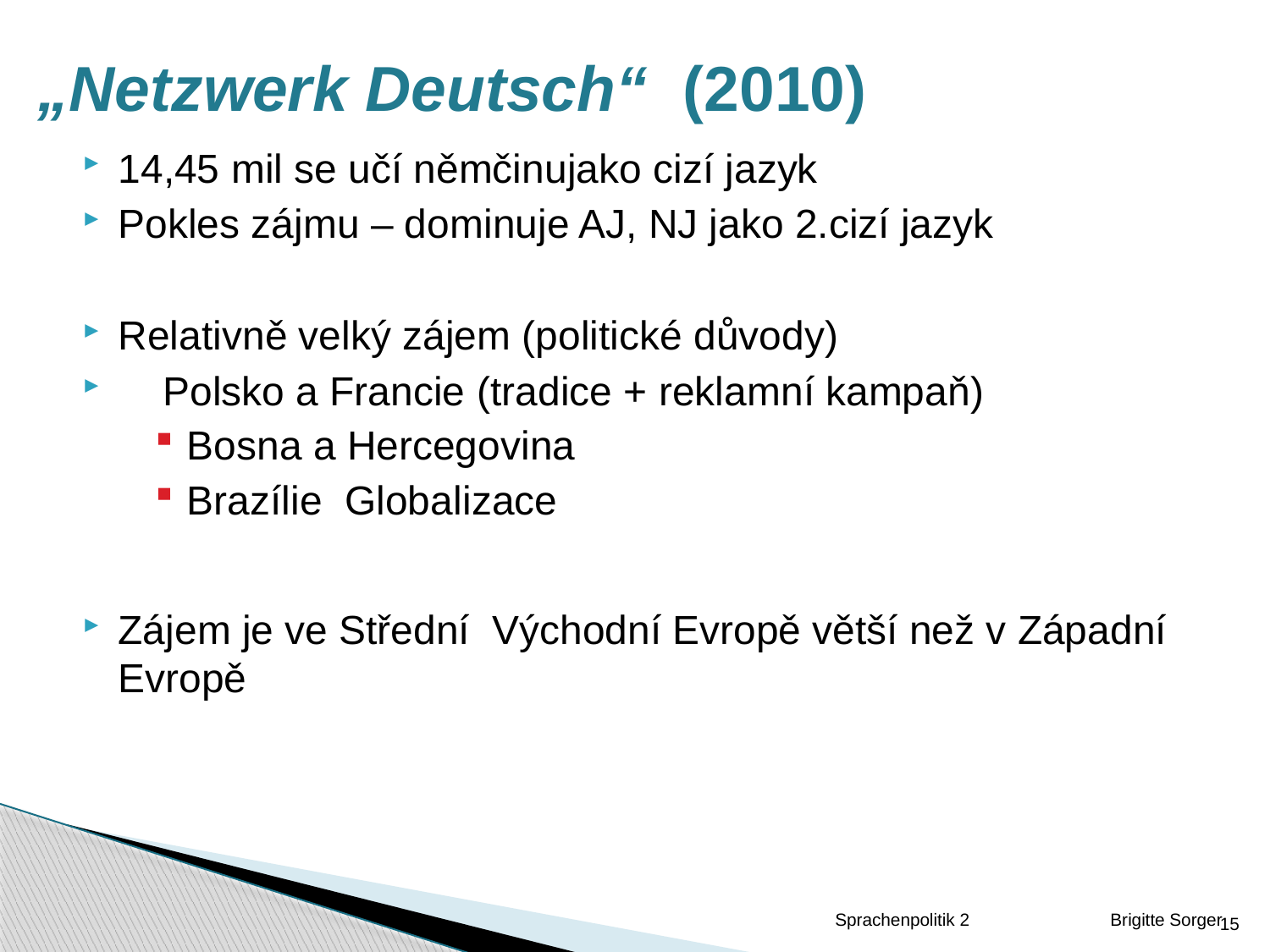

# „Netzwerk Deutsch“  (2010)
14,45 mil se učí němčinujako cizí jazyk
Pokles zájmu – dominuje AJ, NJ jako 2.cizí jazyk

Relativně velký zájem (politické důvody)
    Polsko a Francie (tradice + reklamní kampaň)
Bosna a Hercegovina
Brazílie  Globalizace

Zájem je ve Střední  Východní Evropě větší než v Západní Evropě
Sprachenpolitik 2                             Brigitte Sorger
15